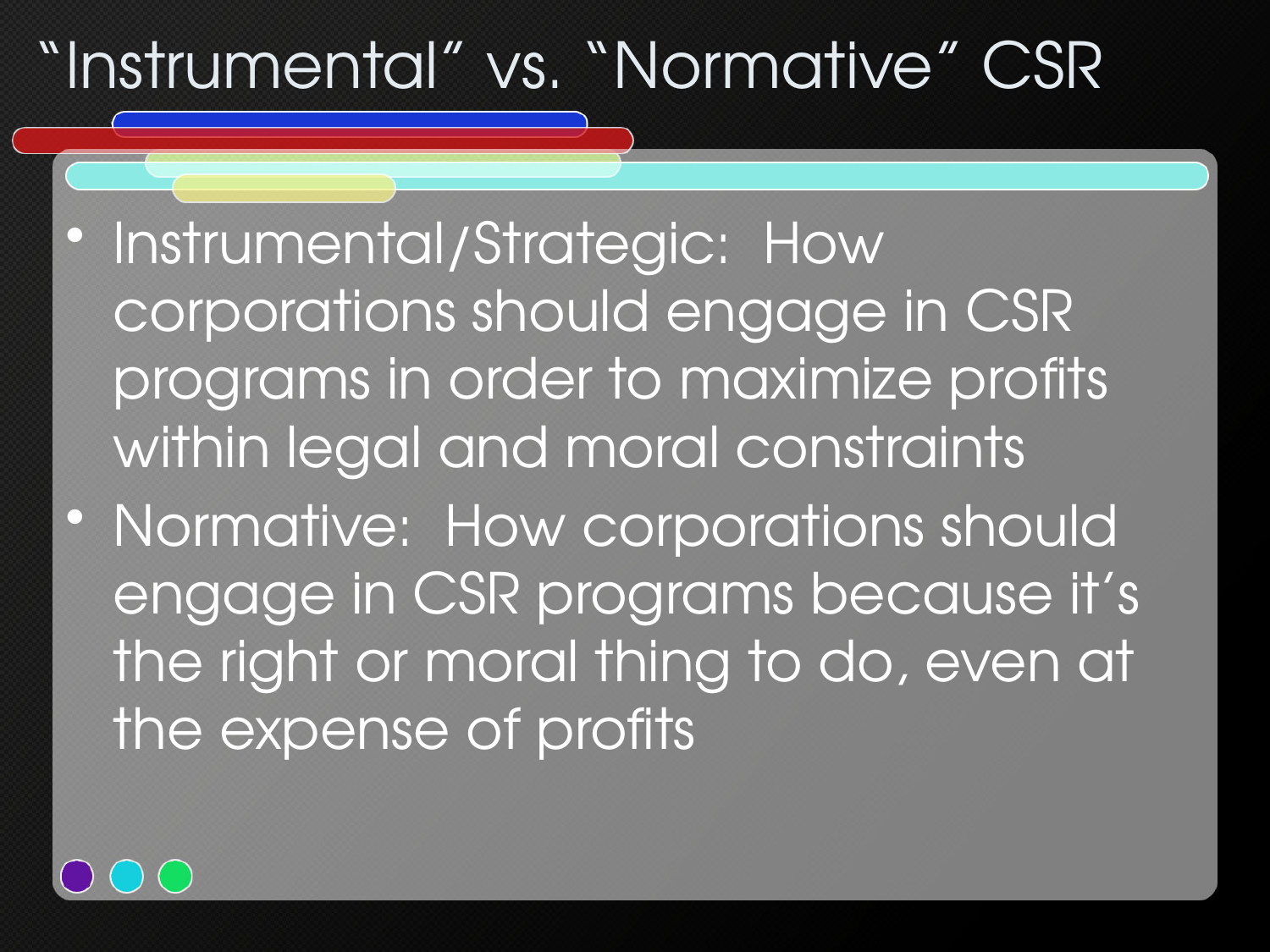

# “Instrumental” vs. “Normative” CSR
Instrumental/Strategic:  How corporations should engage in CSR programs in order to maximize profits within legal and moral constraints
Normative:  How corporations should engage in CSR programs because it’s the right or moral thing to do, even at the expense of profits